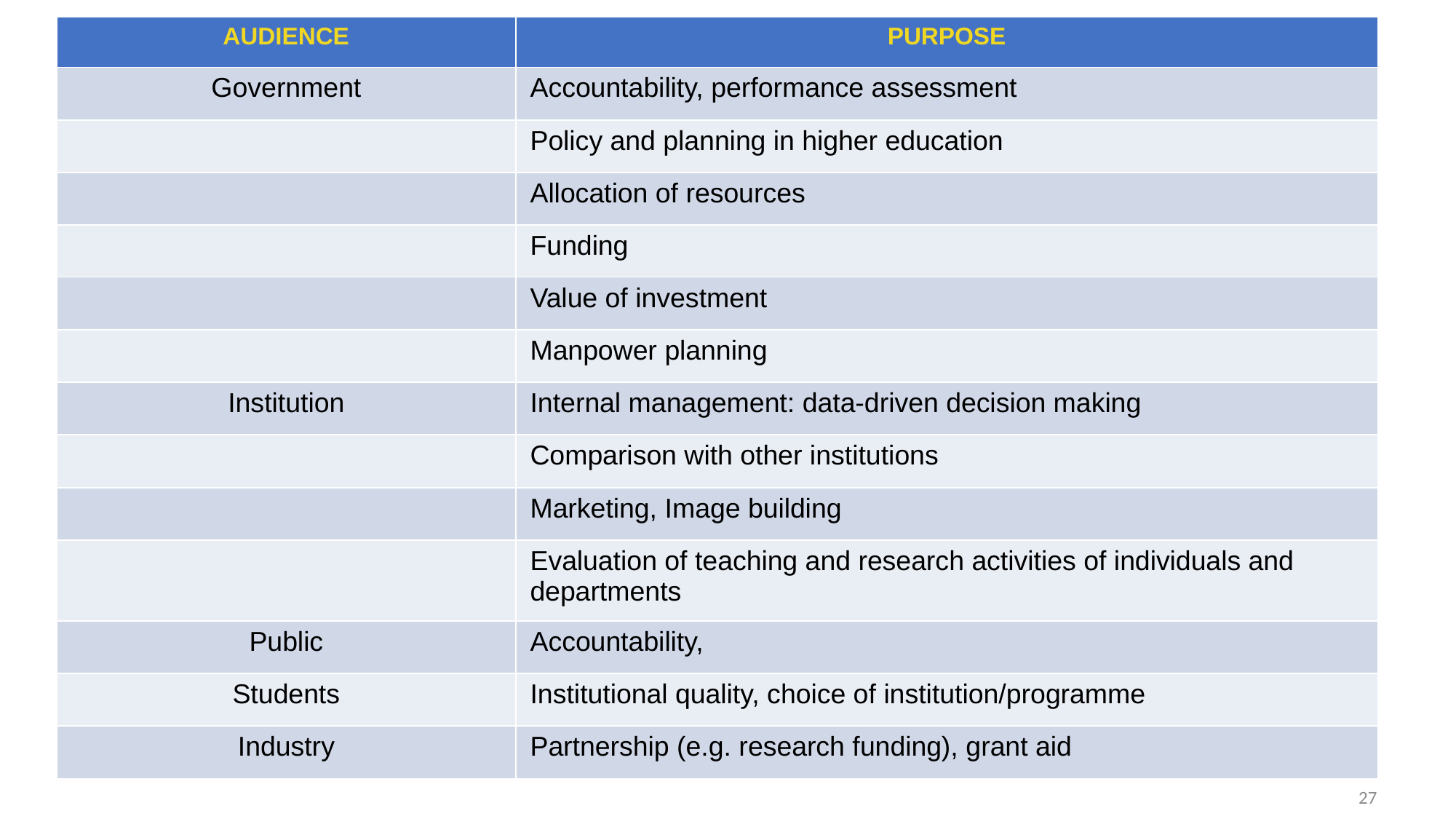

| AUDIENCE | PURPOSE |
| --- | --- |
| Government | Accountability, performance assessment |
|  | Policy and planning in higher education |
|  | Allocation of resources |
|  | Funding |
|  | Value of investment |
|  | Manpower planning |
| Institution | Internal management: data-driven decision making |
|  | Comparison with other institutions |
|  | Marketing, Image building |
|  | Evaluation of teaching and research activities of individuals and departments |
| Public | Accountability, |
| Students | Institutional quality, choice of institution/programme |
| Industry | Partnership (e.g. research funding), grant aid |
27